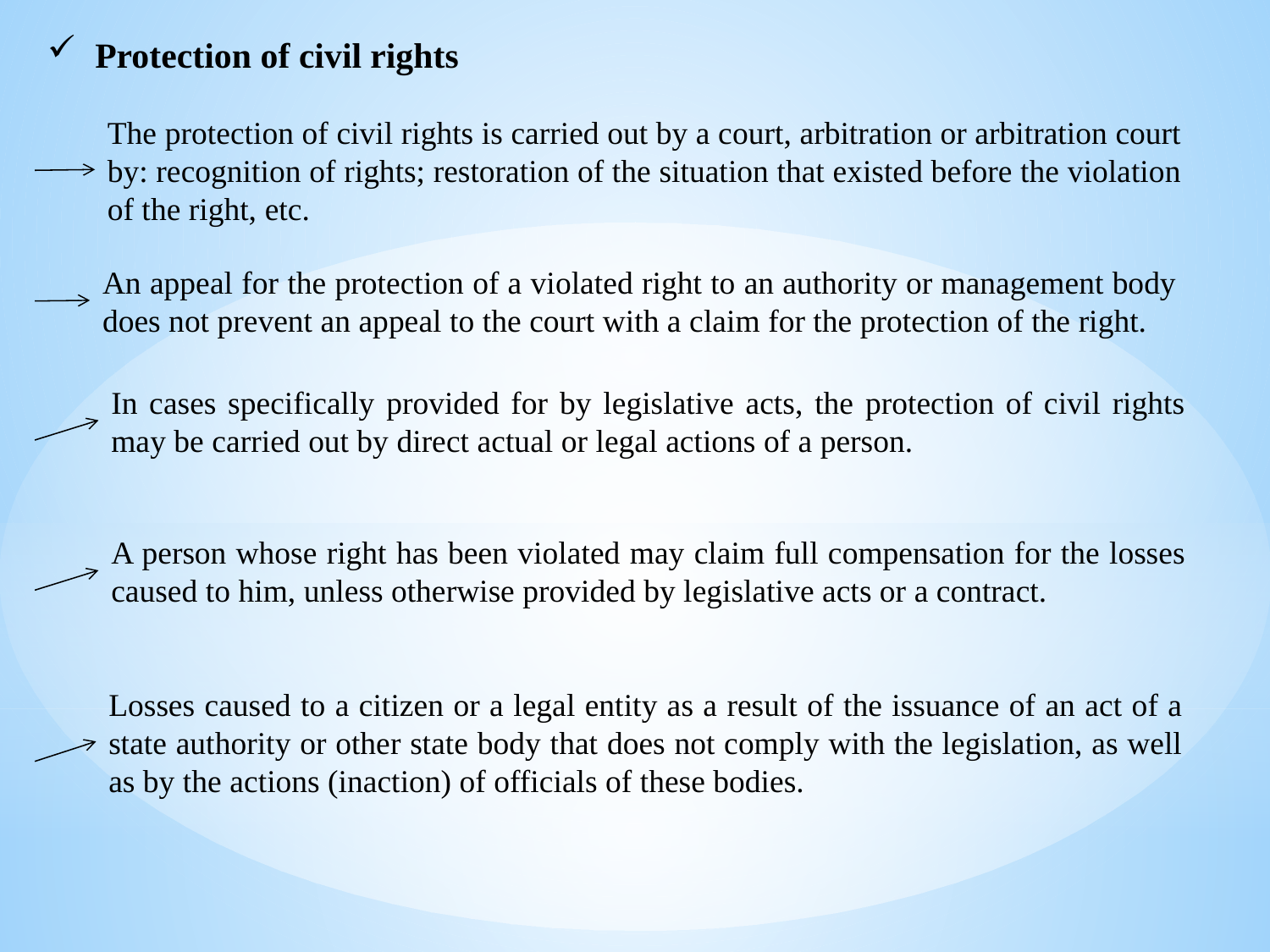

Protection of civil rights
The protection of civil rights is carried out by a court, arbitration or arbitration court by: recognition of rights; restoration of the situation that existed before the violation of the right, etc.
An appeal for the protection of a violated right to an authority or management body does not prevent an appeal to the court with a claim for the protection of the right.
In cases specifically provided for by legislative acts, the protection of civil rights may be carried out by direct actual or legal actions of a person.
A person whose right has been violated may claim full compensation for the losses caused to him, unless otherwise provided by legislative acts or a contract.
Losses caused to a citizen or a legal entity as a result of the issuance of an act of a state authority or other state body that does not comply with the legislation, as well as by the actions (inaction) of officials of these bodies.